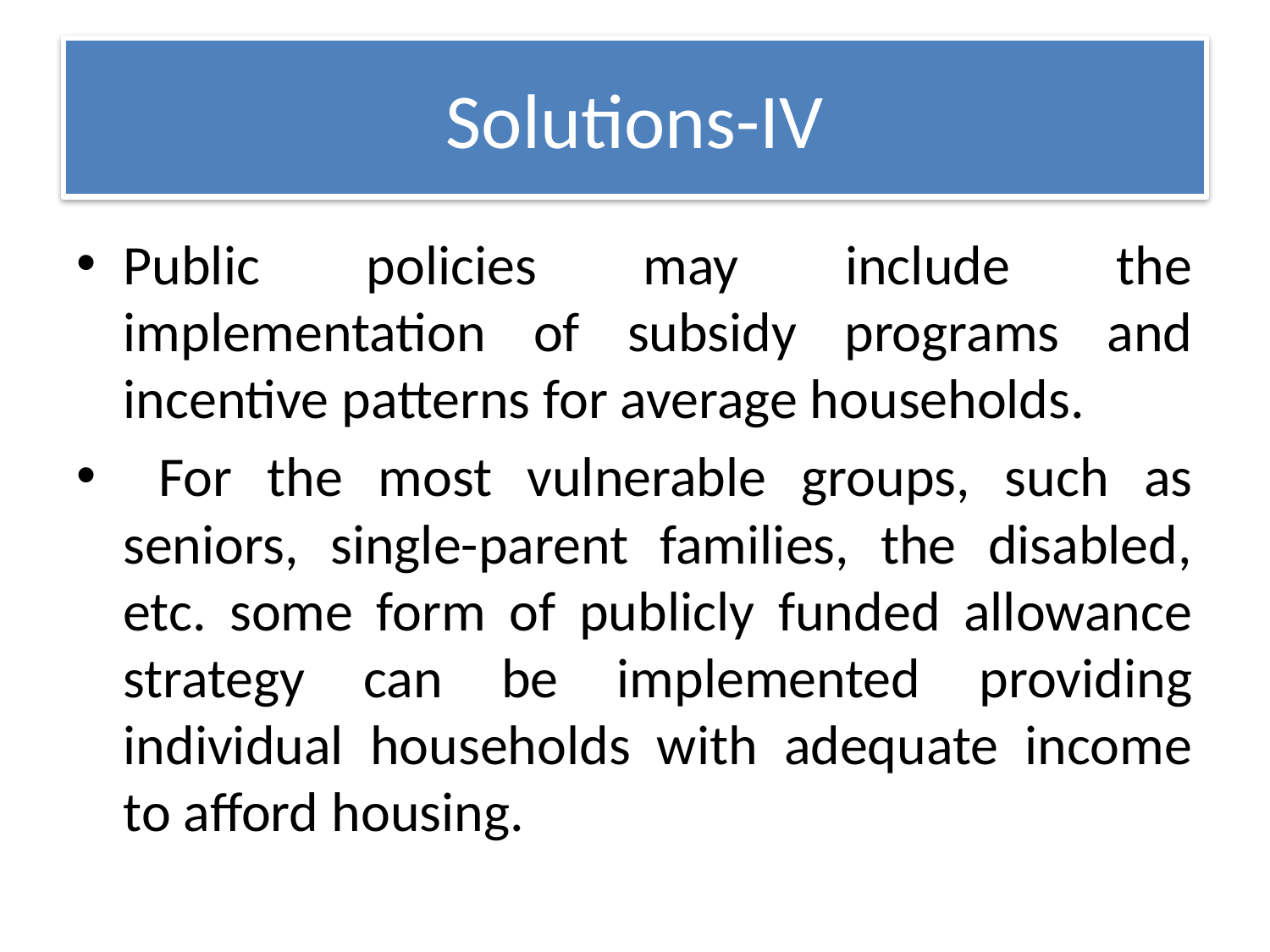

# Solutions-IV
Public policies may include the implementation of subsidy programs and incentive patterns for average households.
 For the most vulnerable groups, such as seniors, single-parent families, the disabled, etc. some form of publicly funded allowance strategy can be implemented providing individual households with adequate income to afford housing.